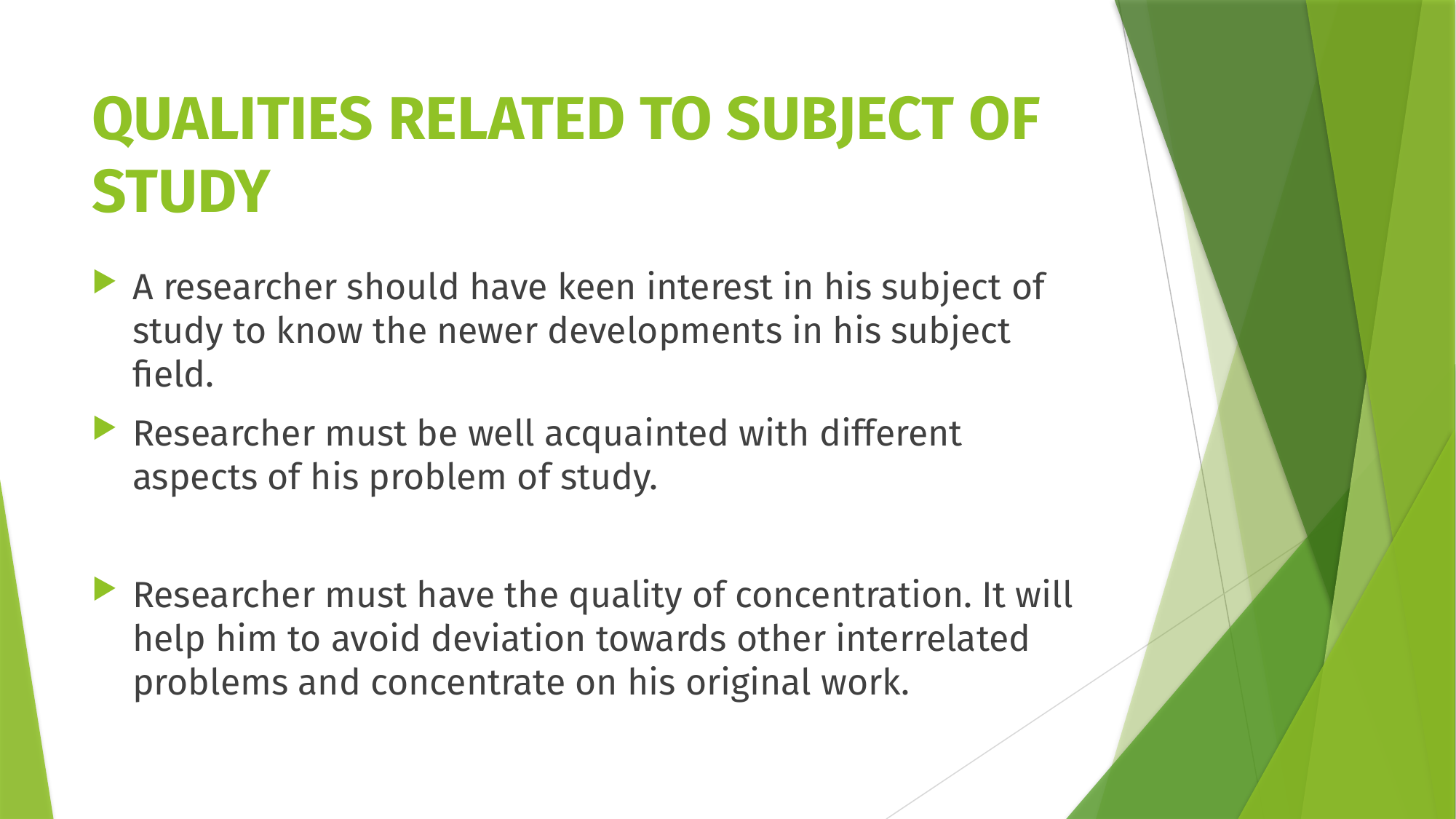

# QUALITIES RELATED TO SUBJECT OF STUDY
A researcher should have keen interest in his subject of study to know the newer developments in his subject field.
Researcher must be well acquainted with different aspects of his problem of study.

Researcher must have the quality of concentration. It will help him to avoid deviation towards other interrelated problems and concentrate on his original work.